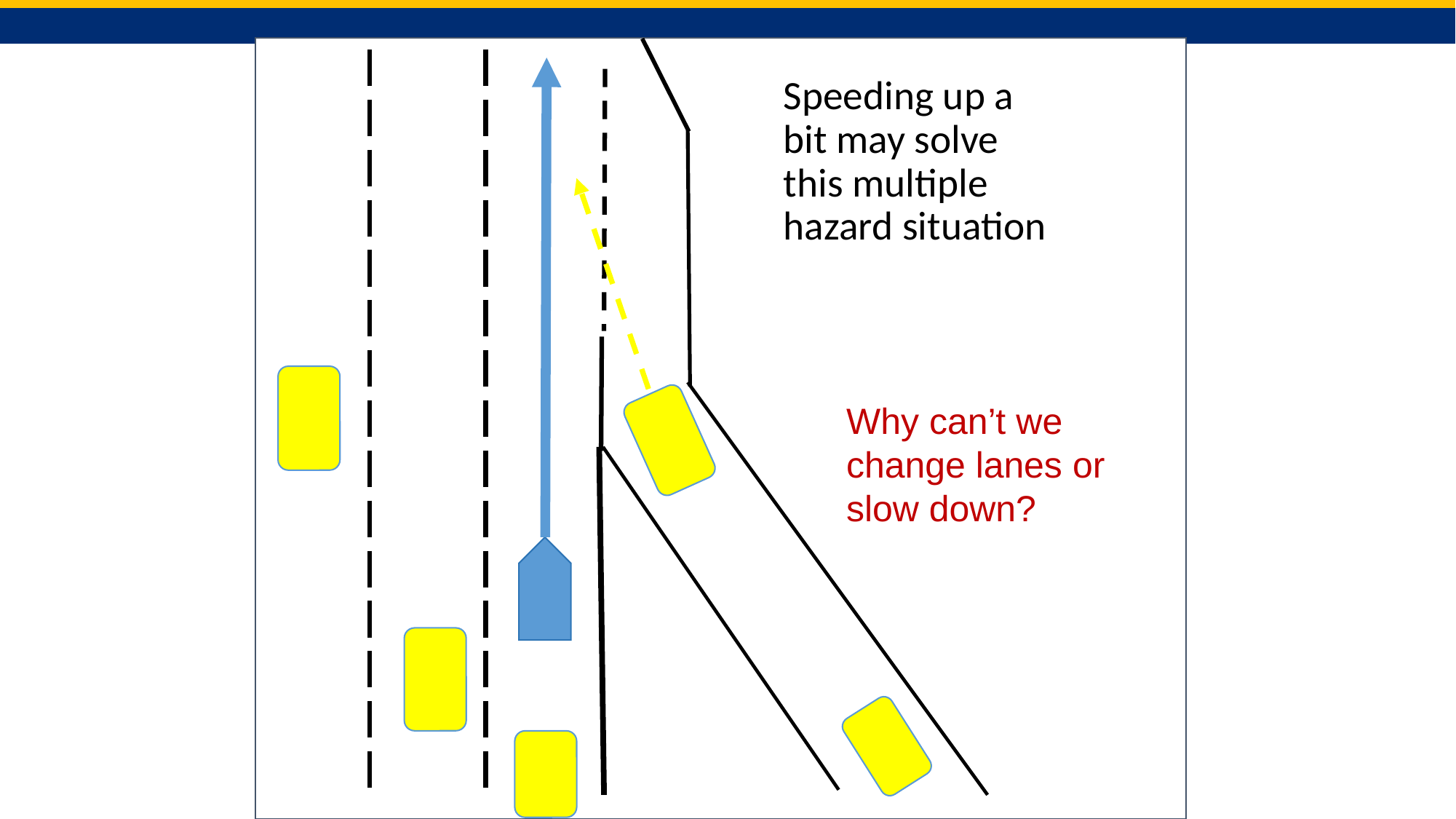

Speeding up a bit may solve this multiple hazard situation

Why can’t we change lanes or slow down?